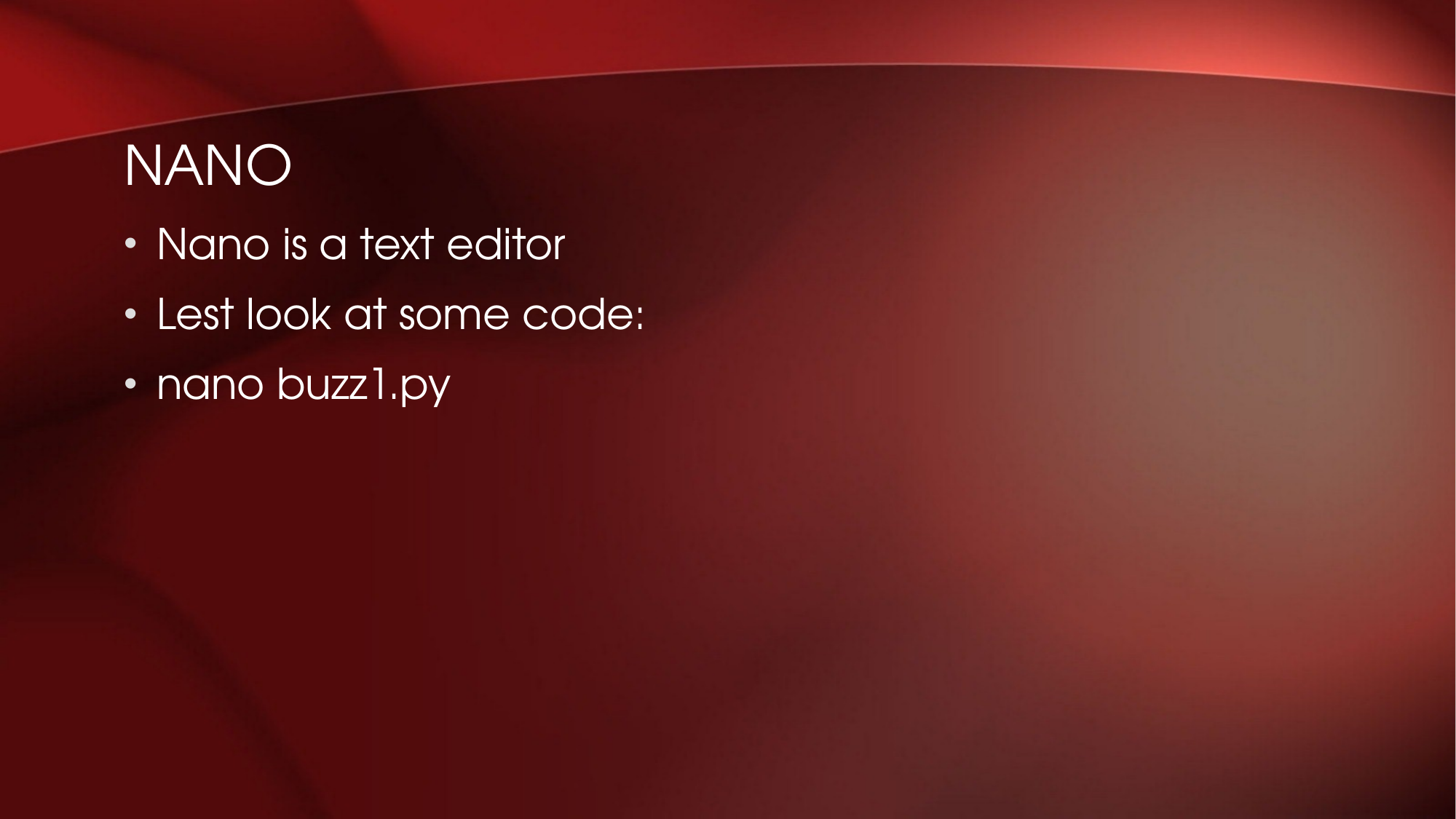

# Nano
Nano is a text editor
Lest look at some code:
nano buzz1.py